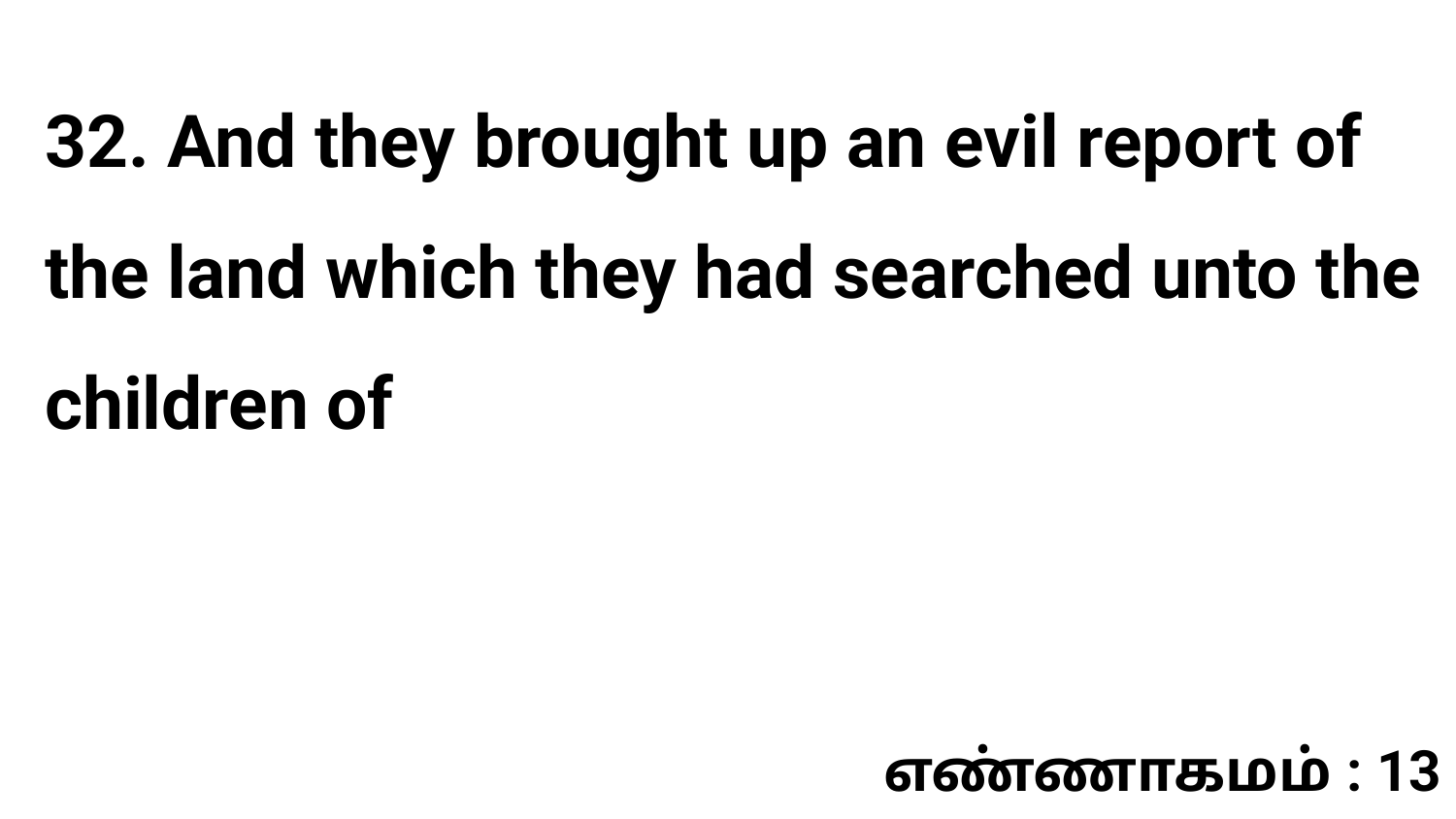

32. And they brought up an evil report of the land which they had searched unto the children of
எண்ணாகமம் : 13